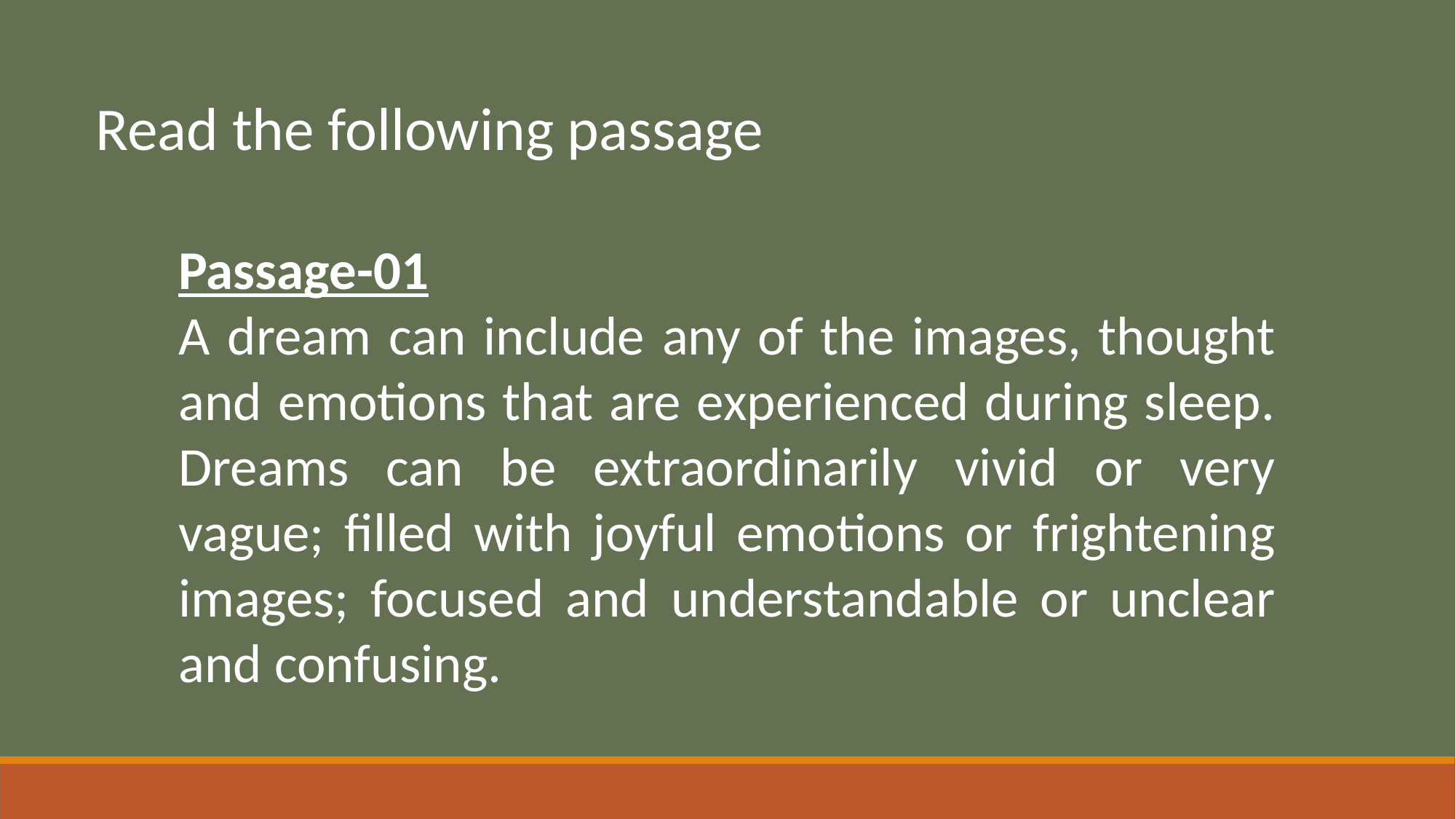

Read the following passage
Passage-01
A dream can include any of the images, thought and emotions that are experienced during sleep. Dreams can be extraordinarily vivid or very vague; filled with joyful emotions or frightening images; focused and understandable or unclear and confusing.